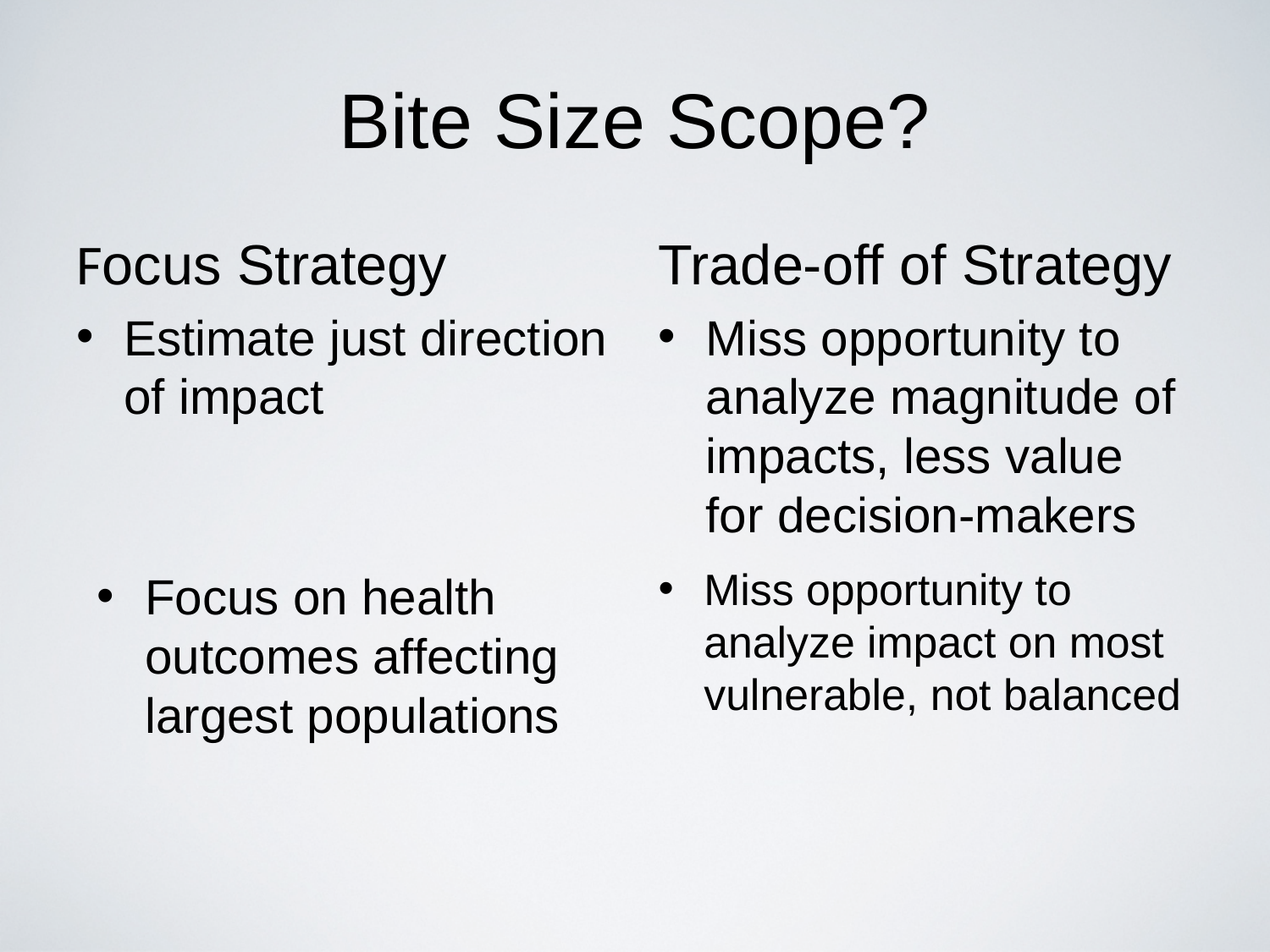

# Bite Size Scope?
Focus Strategy
Estimate just direction of impact

Trade-off of Strategy
Miss opportunity to analyze magnitude of impacts, less value for decision-makers

Focus on health outcomes affecting largest populations

Miss opportunity to analyze impact on most vulnerable, not balanced